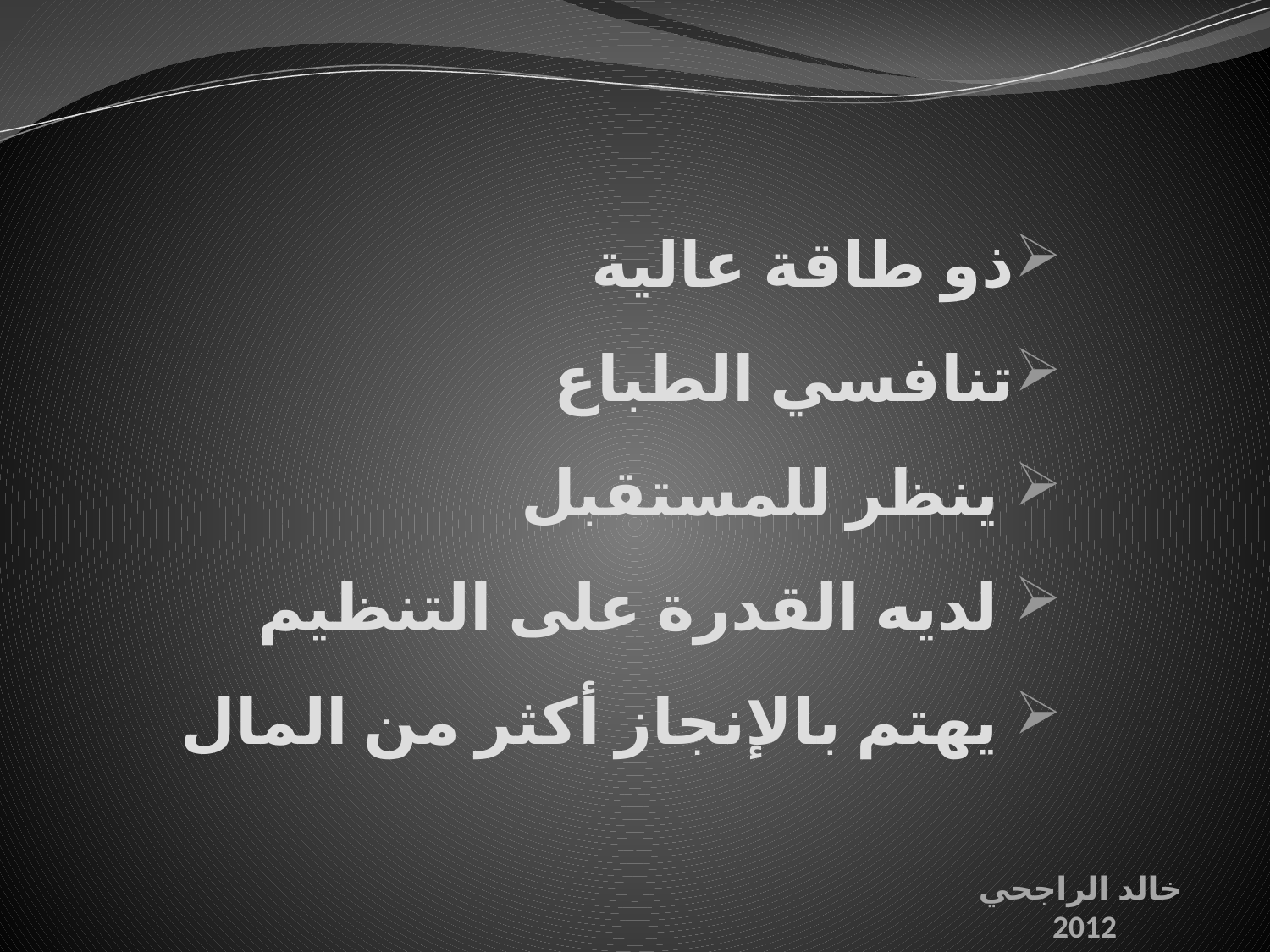

ذو طاقة عالية
تنافسي الطباع
 ينظر للمستقبل
 لديه القدرة على التنظيم
 يهتم بالإنجاز أكثر من المال

خالد الراجحي
2012